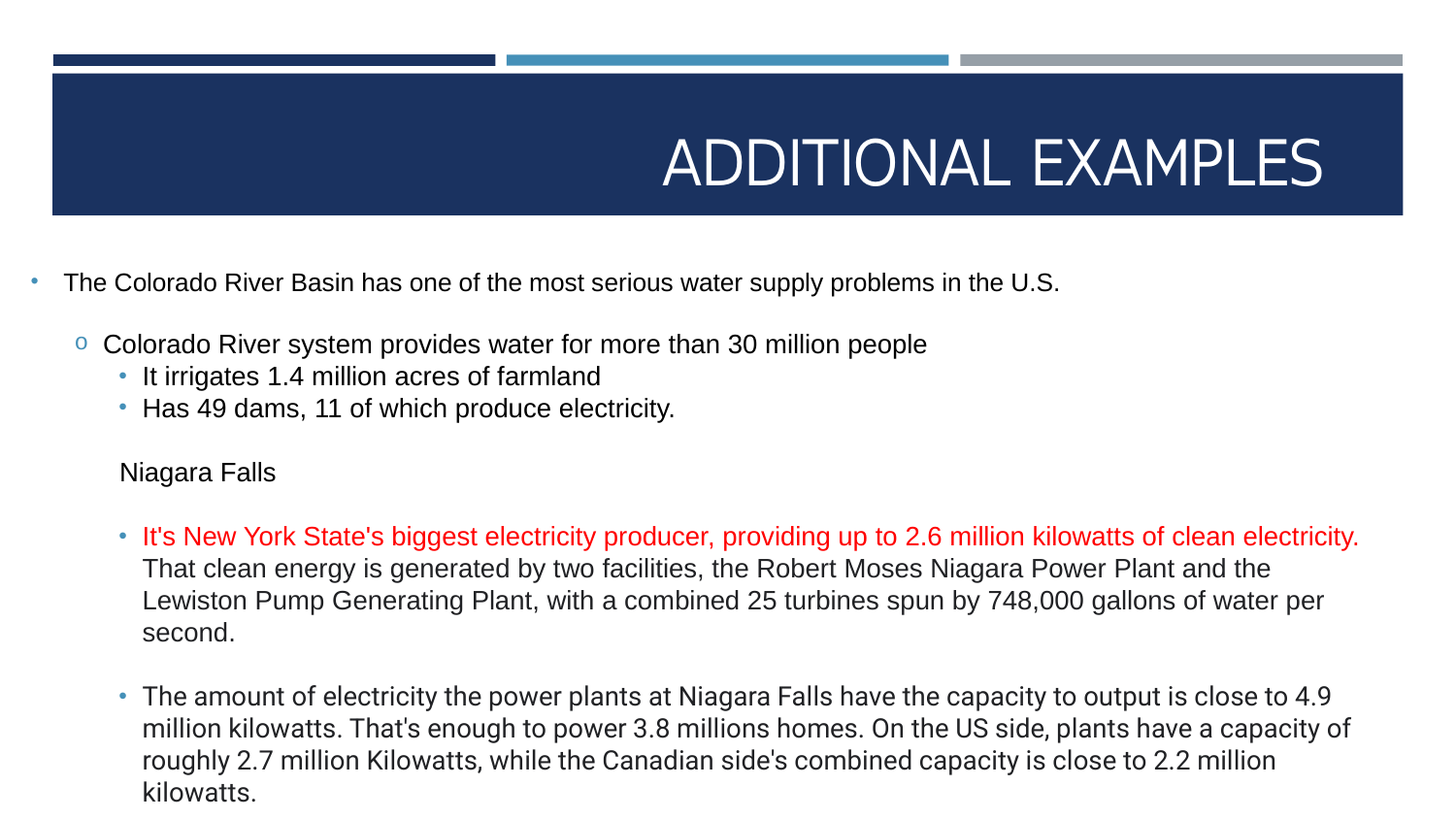

# ADDITIONAL EXAMPLES
The Colorado River Basin has one of the most serious water supply problems in the U.S.

Colorado River system provides water for more than 30 million people
It irrigates 1.4 million acres of farmland
Has 49 dams, 11 of which produce electricity.

Niagara Falls

It's New York State's biggest electricity producer, providing up to 2.6 million kilowatts of clean electricity. That clean energy is generated by two facilities, the Robert Moses Niagara Power Plant and the Lewiston Pump Generating Plant, with a combined 25 turbines spun by 748,000 gallons of water per second.

The amount of electricity the power plants at Niagara Falls have the capacity to output is close to 4.9 million kilowatts. That's enough to power 3.8 millions homes. On the US side, plants have a capacity of roughly 2.7 million Kilowatts, while the Canadian side's combined capacity is close to 2.2 million kilowatts.